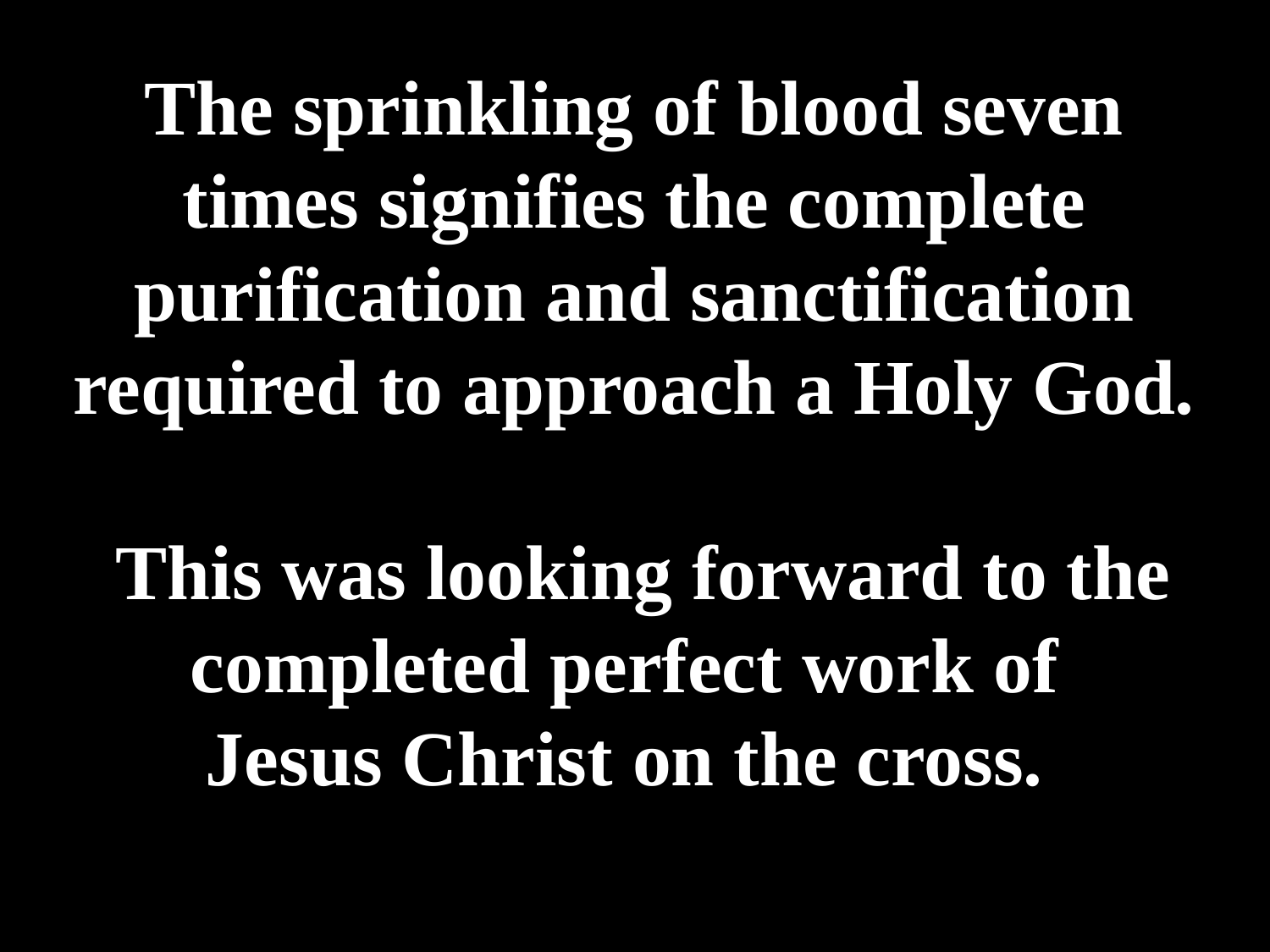

# The sprinkling of blood seven times signifies the complete purification and sanctification required to approach a Holy God. This was looking forward to the completed perfect work of Jesus Christ on the cross.